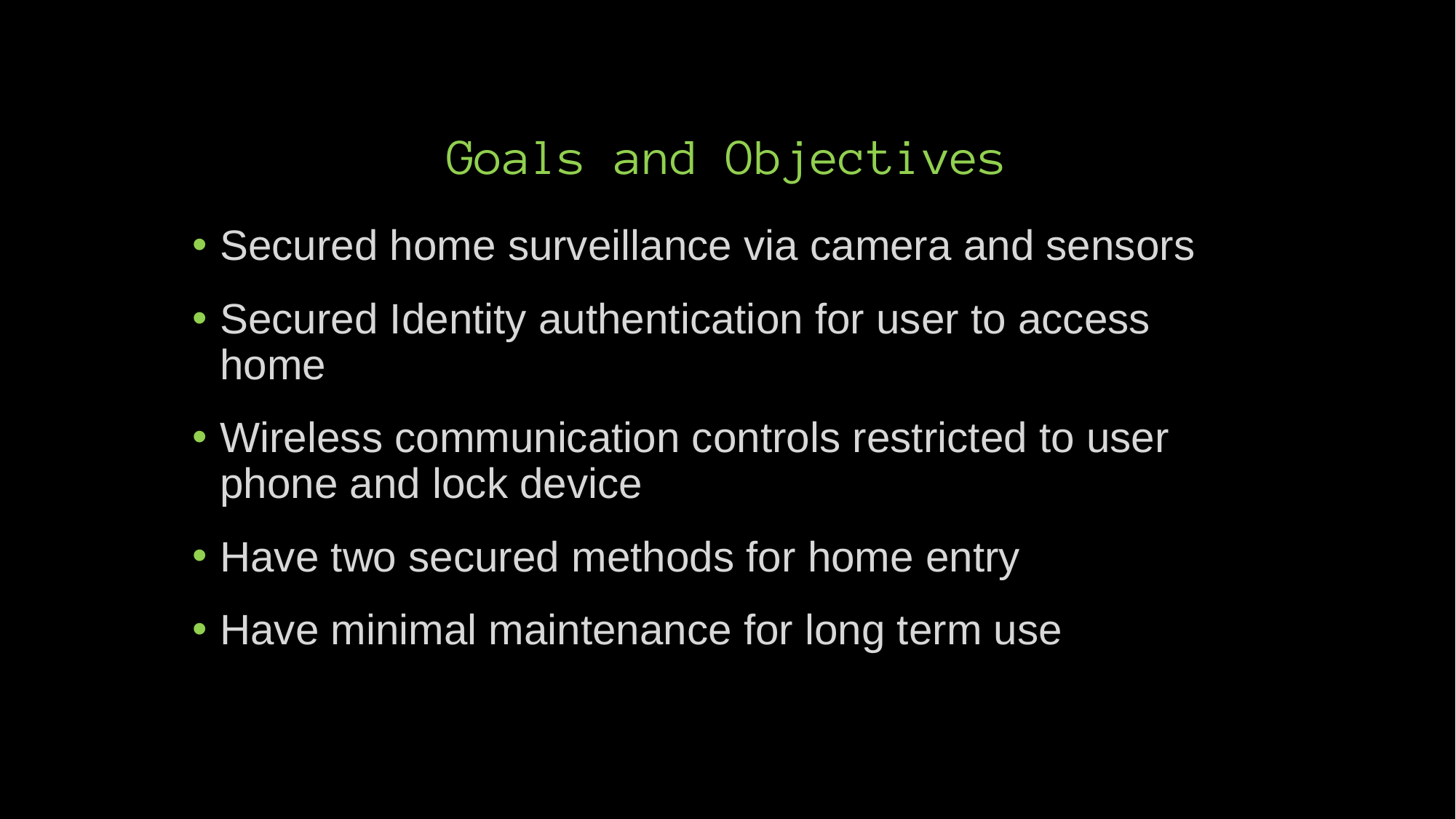

# Goals and Objectives
Secured home surveillance via camera and sensors
Secured Identity authentication for user to access home
Wireless communication controls restricted to user phone and lock device
Have two secured methods for home entry
Have minimal maintenance for long term use